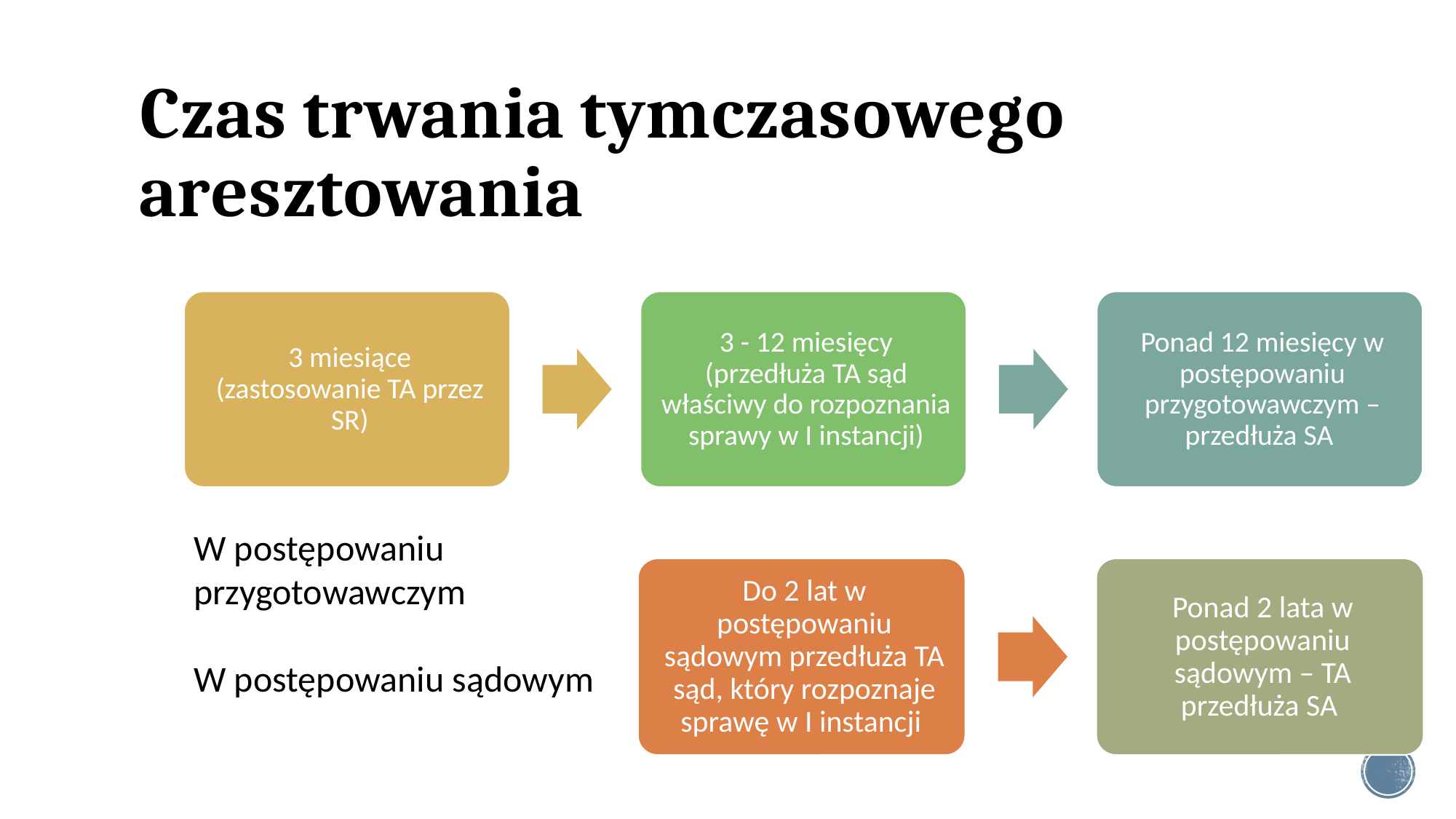

# Czas trwania tymczasowego aresztowania
3 miesiące (zastosowanie TA przez SR)

3 - 12 miesięcy (przedłuża TA sąd właściwy do rozpoznania sprawy w I instancji)

Ponad 12 miesięcy w postępowaniu przygotowawczym – przedłuża SA
Do 2 lat w postępowaniu sądowym przedłuża TA sąd, który rozpoznaje sprawę w I instancji

Ponad 2 lata w postępowaniu sądowym – TA przedłuża SA
W postępowaniu przygotowawczym

W postępowaniu sądowym